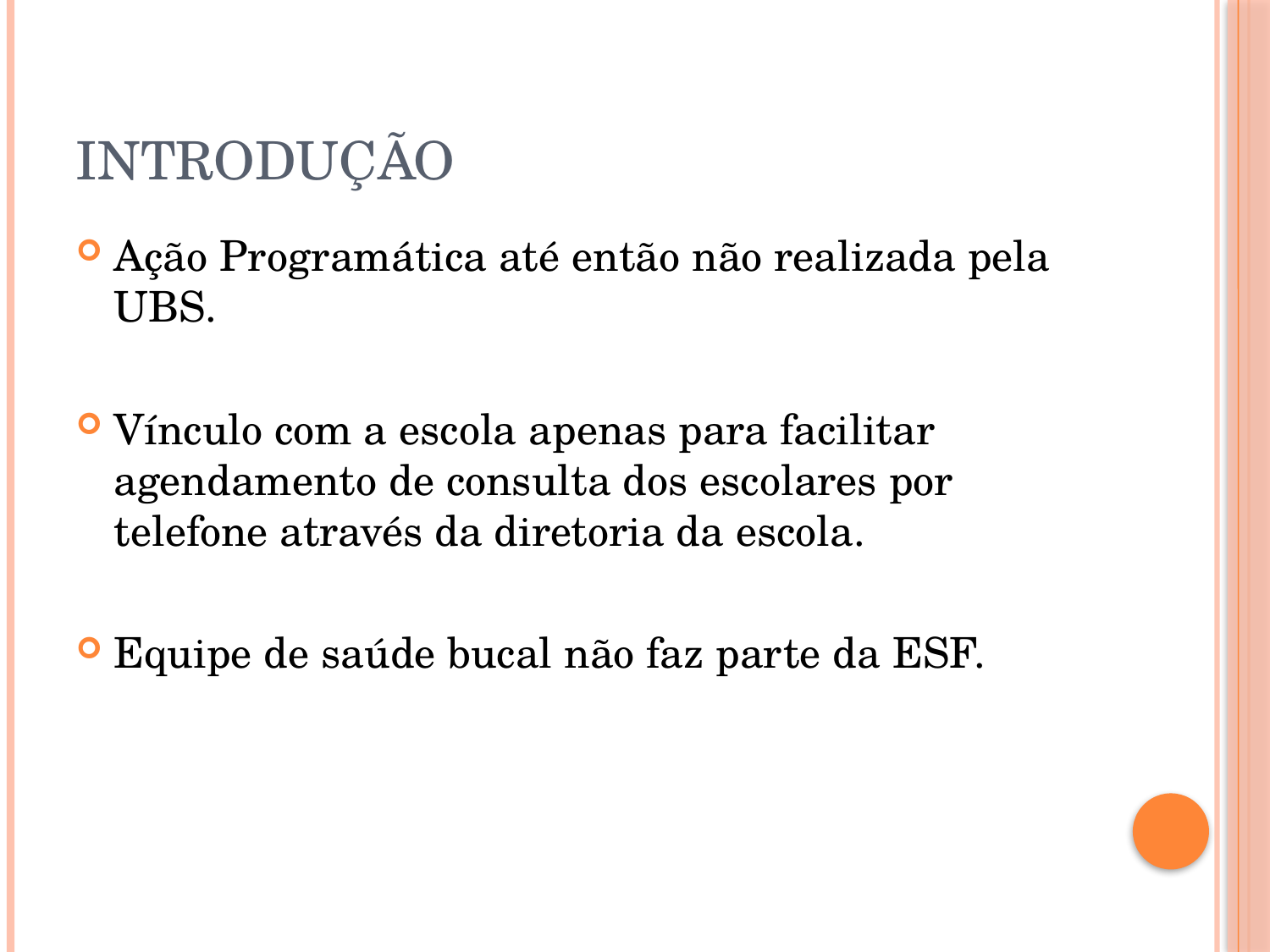

# Introdução
Ação Programática até então não realizada pela UBS.

Vínculo com a escola apenas para facilitar agendamento de consulta dos escolares por telefone através da diretoria da escola.

Equipe de saúde bucal não faz parte da ESF.